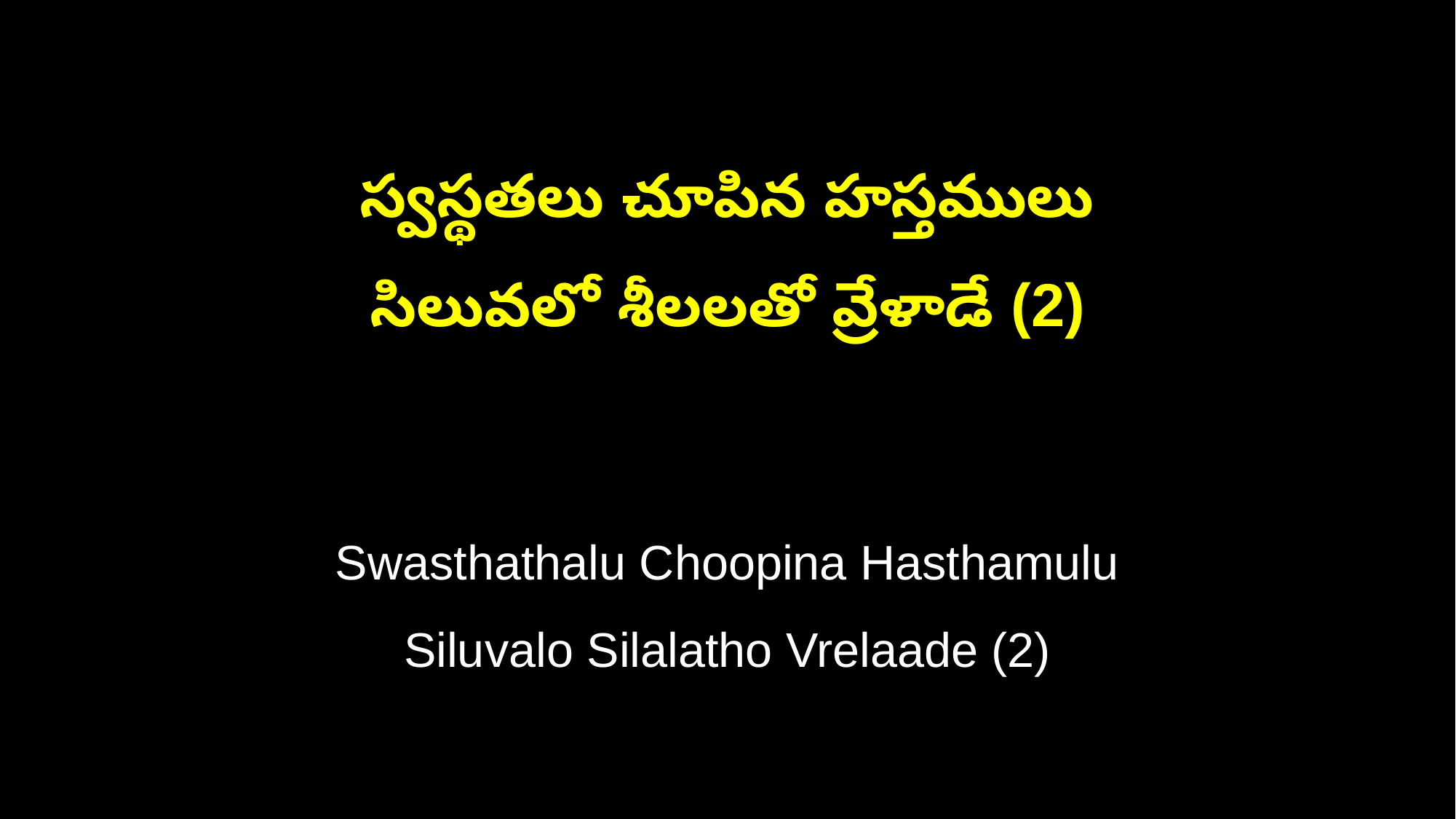

స్వస్థతలు చూపిన హస్తములు
సిలువలో శీలలతో వ్రేళాడే (2)
Swasthathalu Choopina Hasthamulu
Siluvalo Silalatho Vrelaade (2)